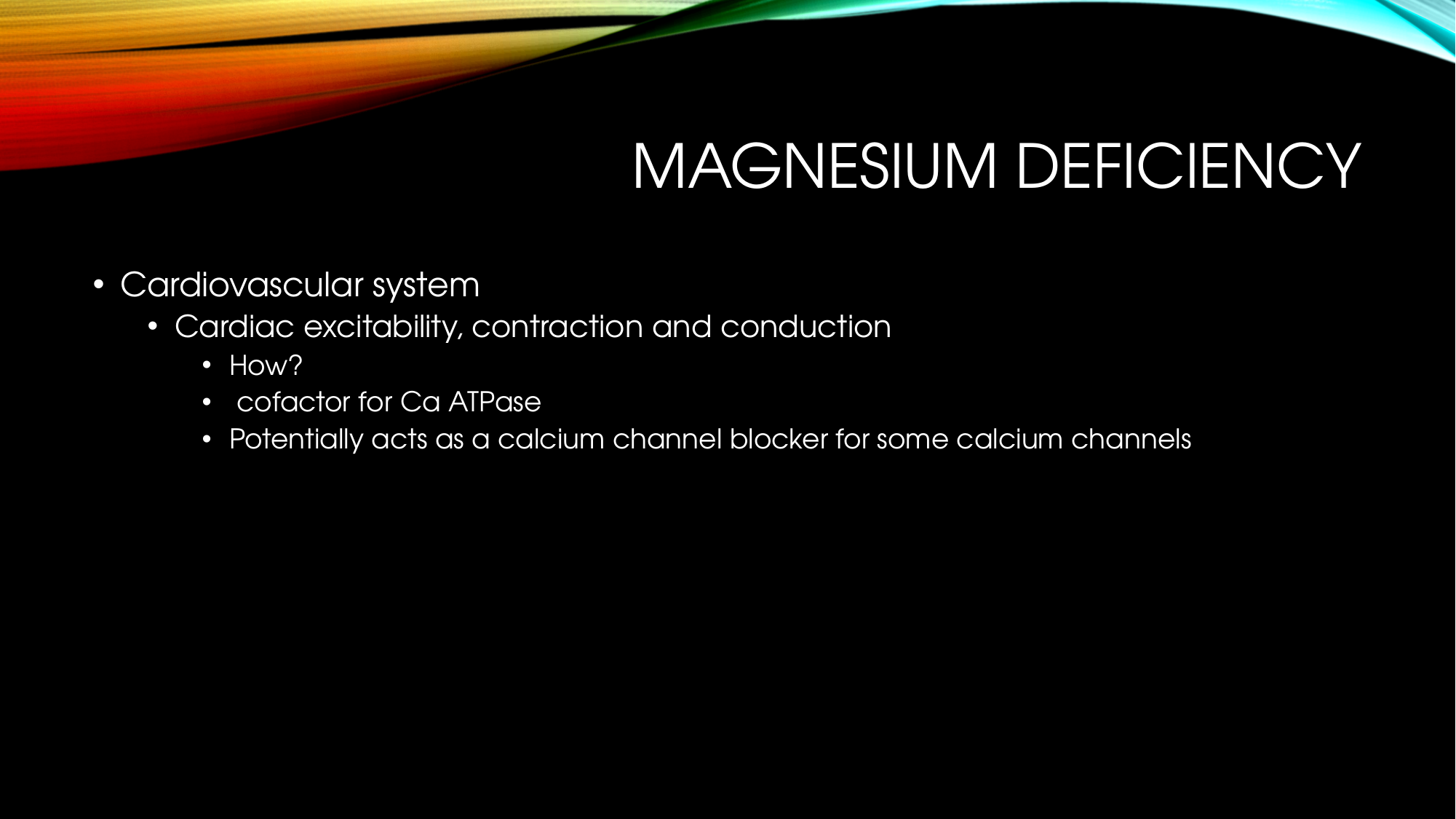

# Magnesium deficiency
Cardiovascular system
Cardiac excitability, contraction and conduction
How?
 cofactor for Ca ATPase
Potentially acts as a calcium channel blocker for some calcium channels